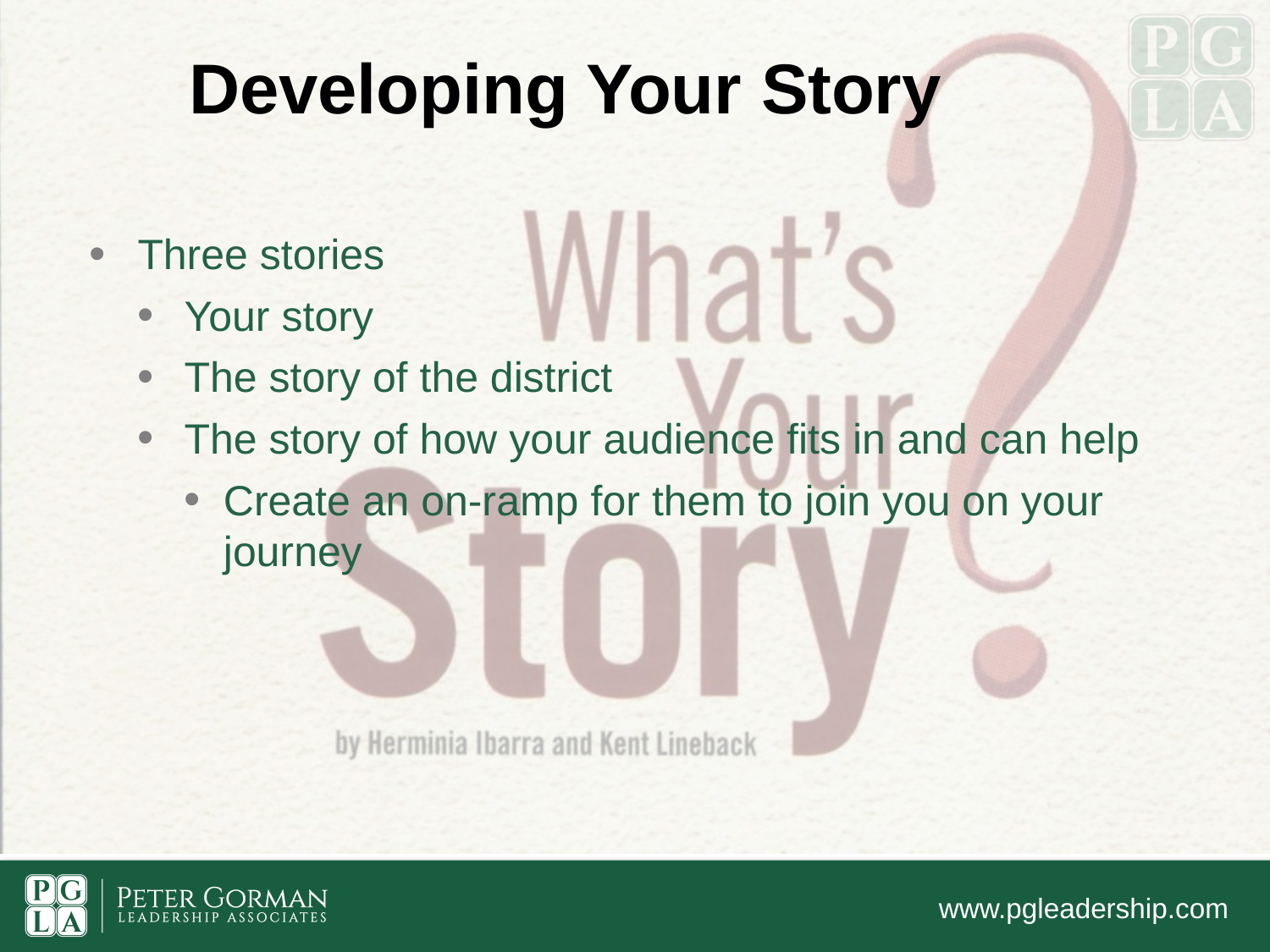

# Developing Your Story
Three stories
Your story
The story of the district
The story of how your audience fits in and can help
Create an on-ramp for them to join you on your journey